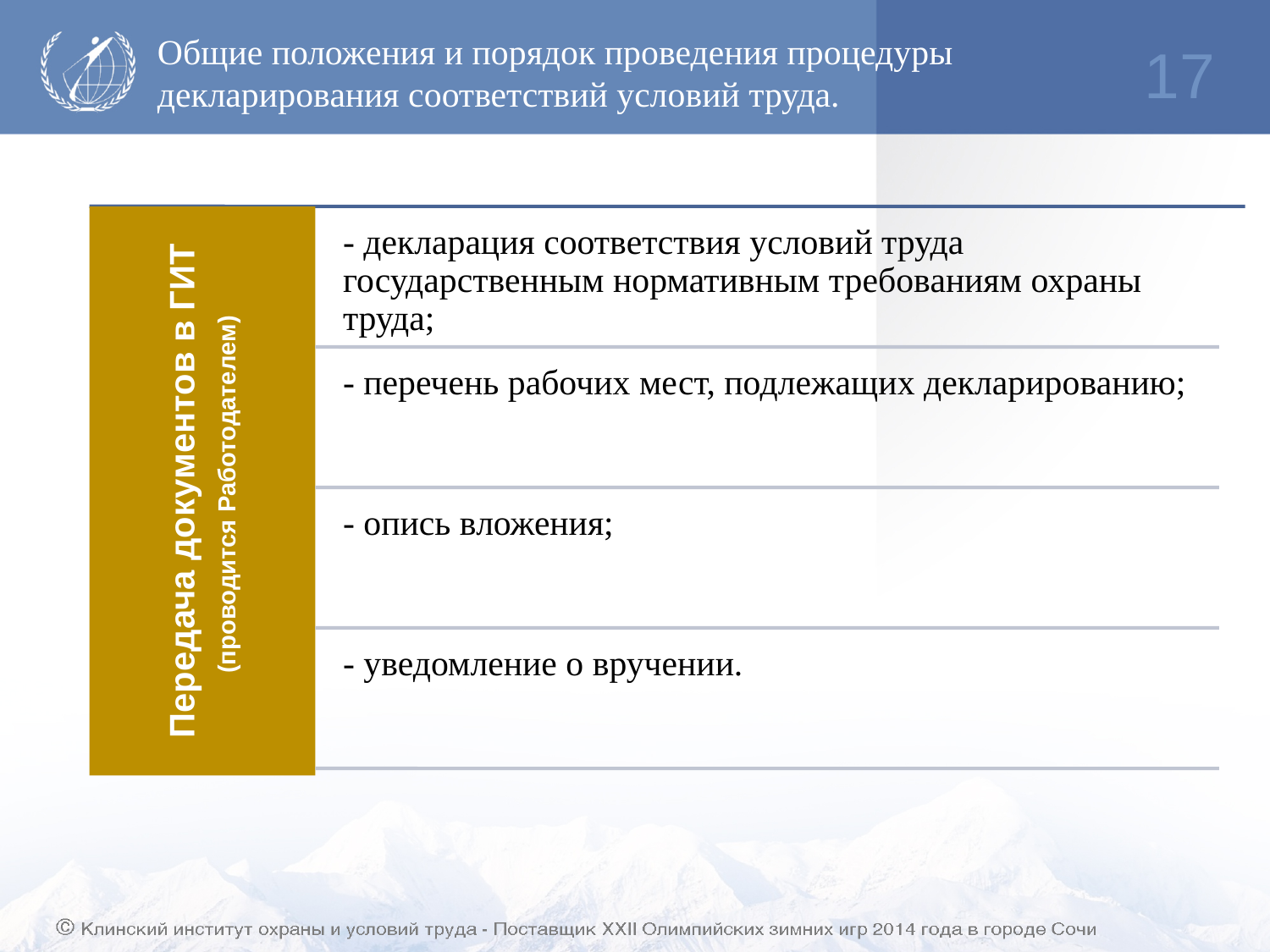

Общие положения и порядок проведения процедуры декларирования соответствий условий труда.
17
Передача документов в ГИТ
(проводится Работодателем)
- декларация соответствия условий труда государственным нормативным требованиям охраны труда;

- перечень рабочих мест, подлежащих декларированию;
- опись вложения;
- уведомление о вручении.